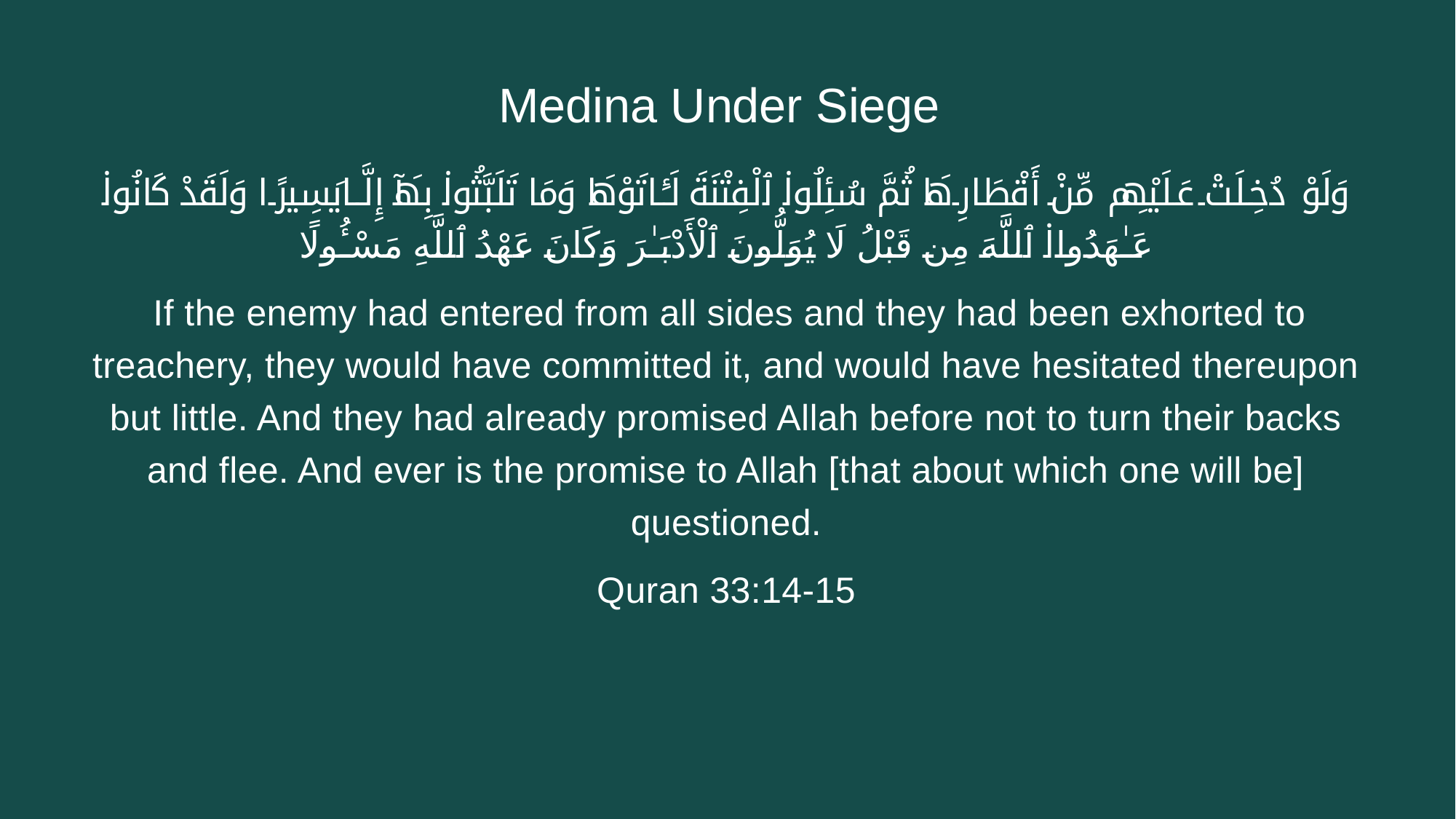

# Medina Under Siege
وَلَوْ دُخِلَتْ عَلَيْهِم مِّنْ أَقْطَارِهَا ثُمَّ سُئِلُوا۟ ٱلْفِتْنَةَ لَـَٔاتَوْهَا وَمَا تَلَبَّثُوا۟ بِهَآ إِلَّا يَسِيرًا وَلَقَدْ كَانُوا۟ عَـٰهَدُوا۟ ٱللَّهَ مِن قَبْلُ لَا يُوَلُّونَ ٱلْأَدْبَـٰرَ وَكَانَ عَهْدُ ٱللَّهِ مَسْـُٔولًا
 If the enemy had entered from all sides and they had been exhorted to treachery, they would have committed it, and would have hesitated thereupon but little. And they had already promised Allah before not to turn their backs and flee. And ever is the promise to Allah [that about which one will be] questioned.
Quran 33:14-15